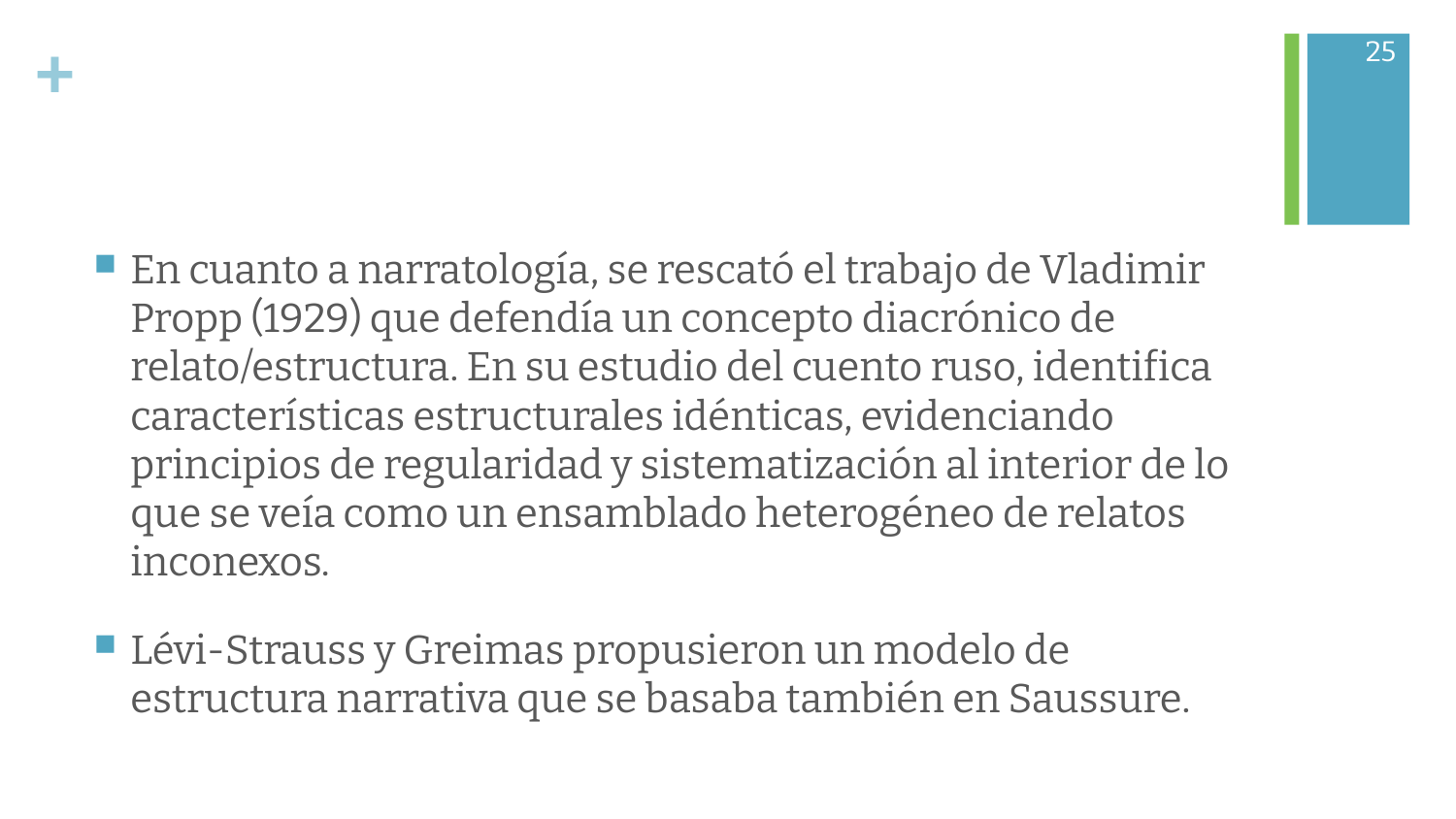

25
#
En cuanto a narratología, se rescató el trabajo de Vladimir Propp (1929) que defendía un concepto diacrónico de relato/estructura. En su estudio del cuento ruso, identifica características estructurales idénticas, evidenciando principios de regularidad y sistematización al interior de lo que se veía como un ensamblado heterogéneo de relatos inconexos.
Lévi-Strauss y Greimas propusieron un modelo de estructura narrativa que se basaba también en Saussure.